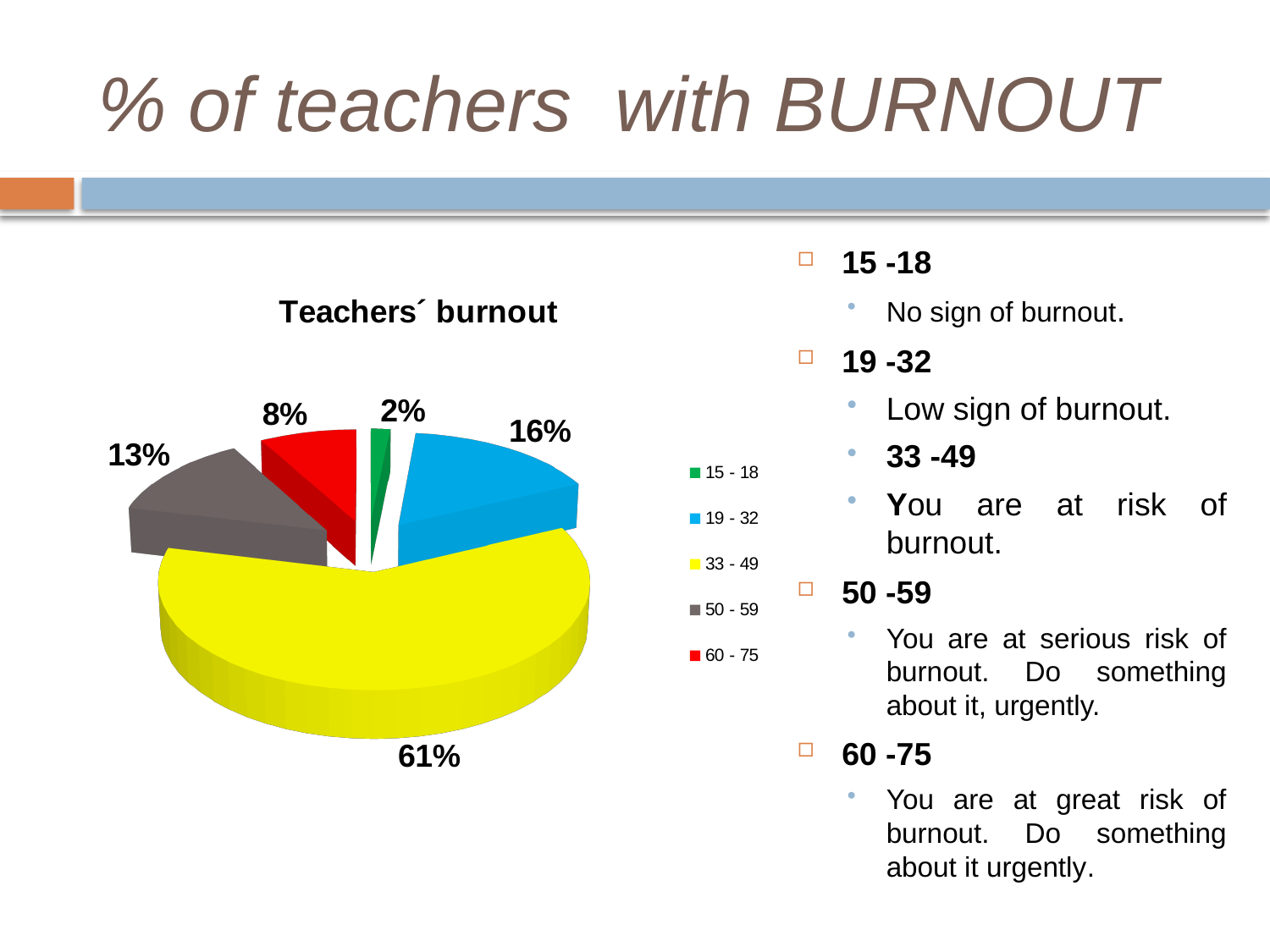

# % of teachers  with BURNOUT
15 -18
No sign of burnout.
19 -32
Low sign of burnout.
33 -49
You are at risk of burnout.
50 -59
You are at serious risk of burnout. Do something about it, urgently.
60 -75
You are at great risk of burnout. Do something about it urgently.

[unsupported chart]